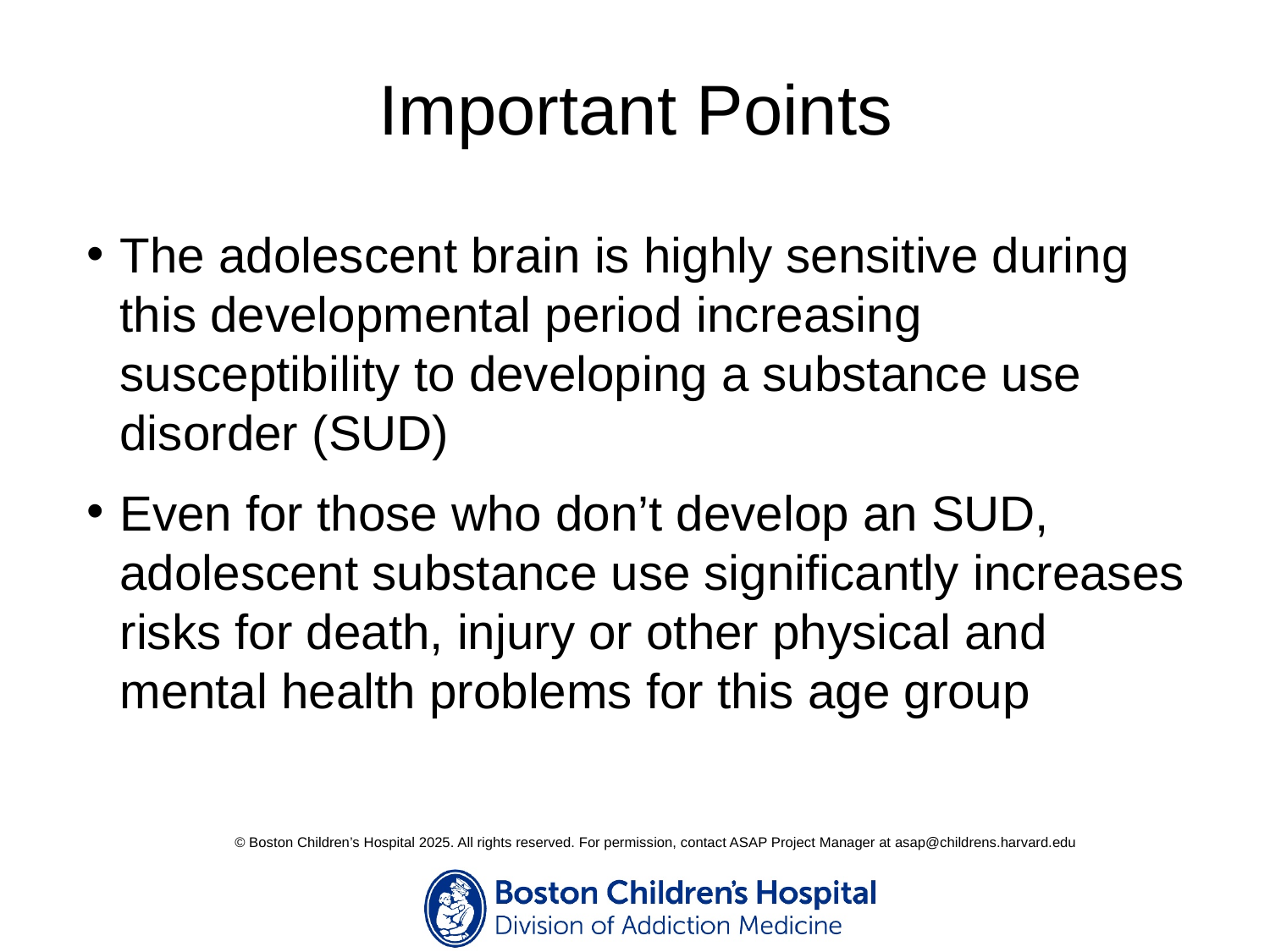

# Important Points
The adolescent brain is highly sensitive during  this developmental period increasing susceptibility to developing a substance use disorder (SUD)
Even for those who don’t develop an SUD, adolescent substance use significantly increases risks for death, injury or other physical and mental health problems for this age group